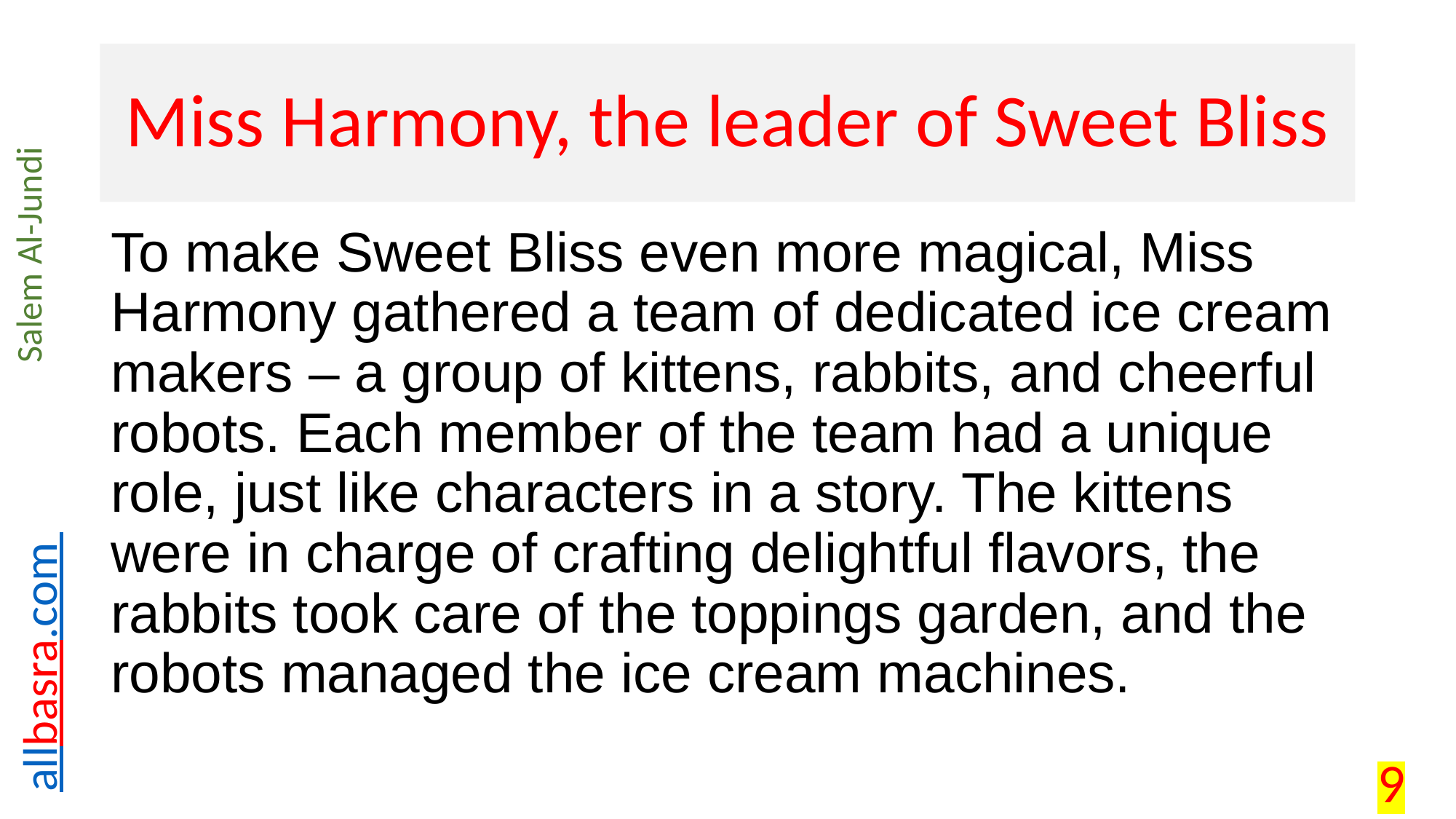

# Miss Harmony, the leader of Sweet Bliss
To make Sweet Bliss even more magical, Miss Harmony gathered a team of dedicated ice cream makers – a group of kittens, rabbits, and cheerful robots. Each member of the team had a unique role, just like characters in a story. The kittens were in charge of crafting delightful flavors, the rabbits took care of the toppings garden, and the robots managed the ice cream machines.
9